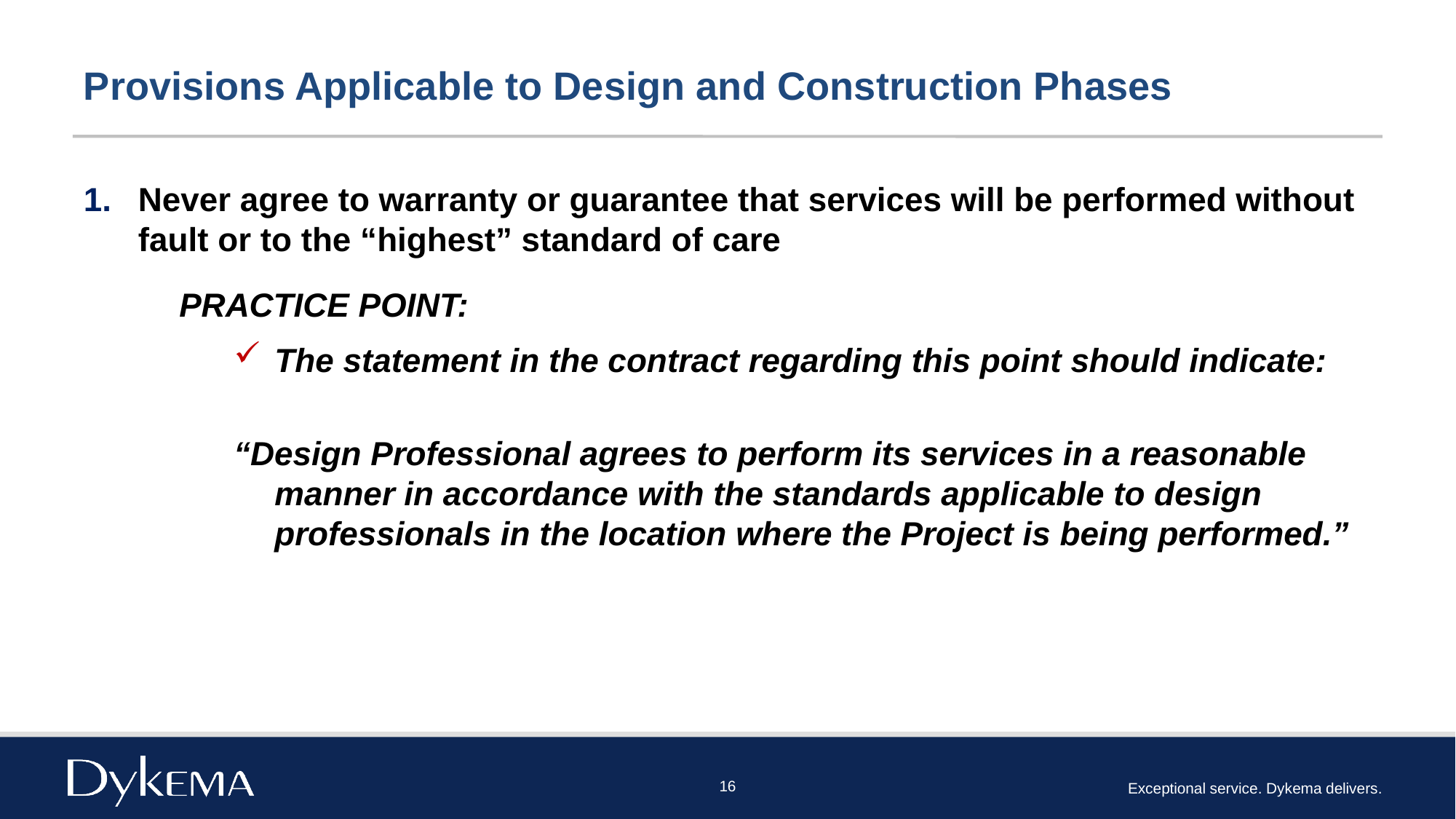

# Provisions Applicable to Design and Construction Phases
Never agree to warranty or guarantee that services will be performed without fault or to the “highest” standard of care
PRACTICE POINT:
The statement in the contract regarding this point should indicate:

“Design Professional agrees to perform its services in a reasonable manner in accordance with the standards applicable to design professionals in the location where the Project is being performed.”